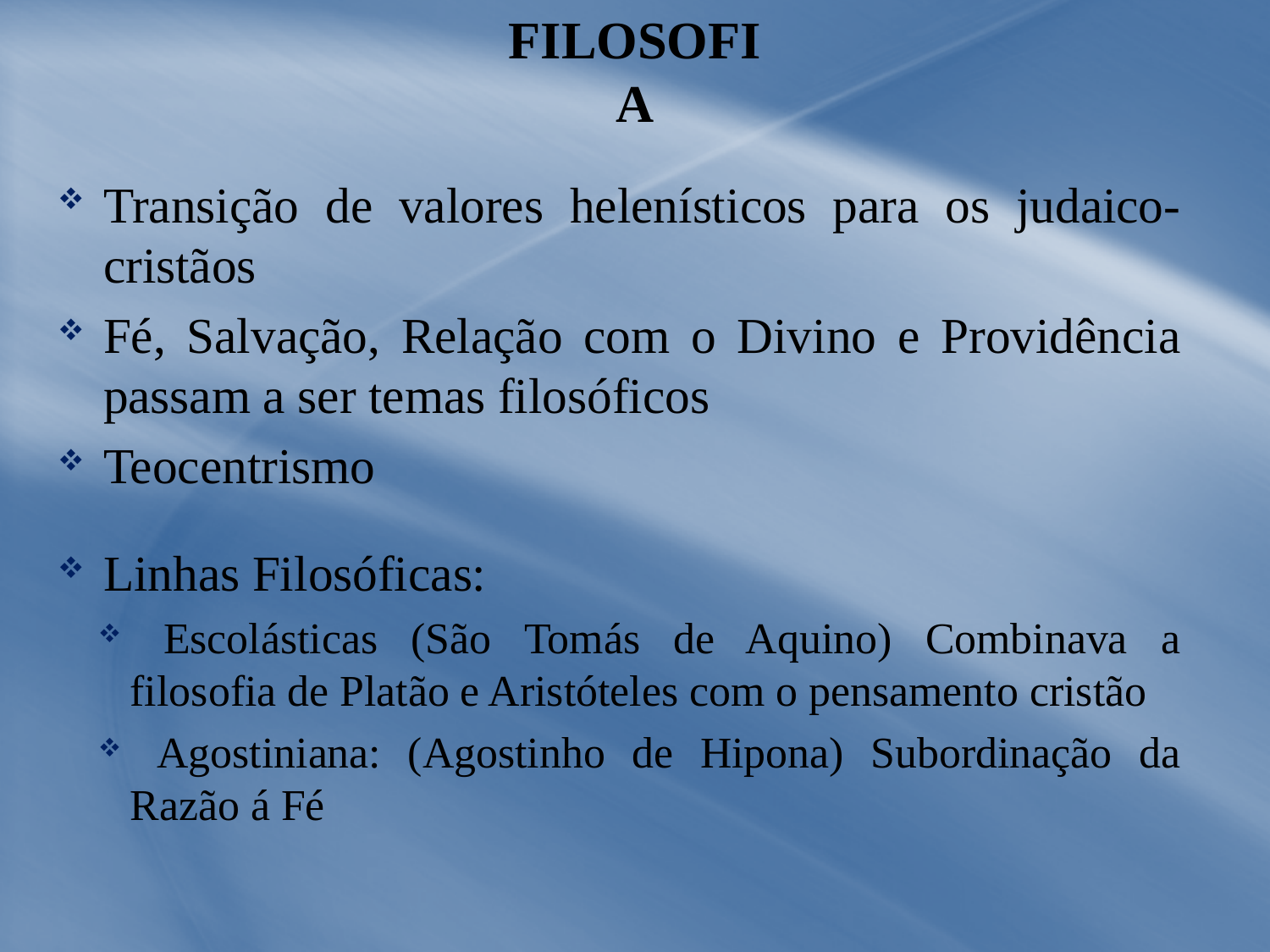

Filosofia
Transição de valores helenísticos para os judaico-cristãos
Fé, Salvação, Relação com o Divino e Providência passam a ser temas filosóficos
Teocentrismo

Linhas Filosóficas:
 Escolásticas (São Tomás de Aquino) Combinava a filosofia de Platão e Aristóteles com o pensamento cristão
 Agostiniana: (Agostinho de Hipona) Subordinação da Razão á Fé